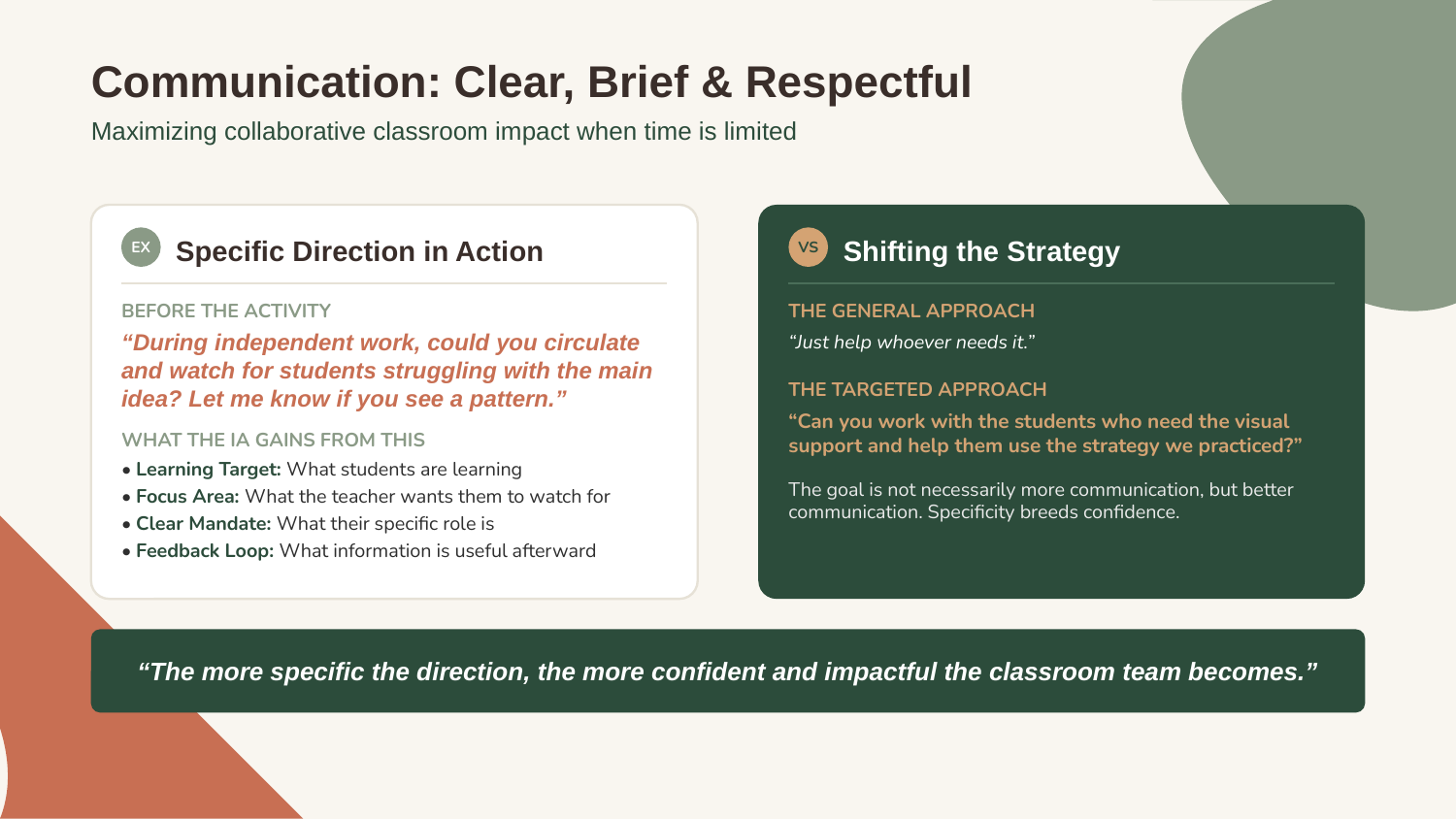

Communication: Clear, Brief & Respectful
Maximizing collaborative classroom impact when time is limited

EX
Specific Direction in Action
BEFORE THE ACTIVITY
“During independent work, could you circulate and watch for students struggling with the main idea? Let me know if you see a pattern.”
WHAT THE IA GAINS FROM THIS
• Learning Target: What students are learning
• Focus Area: What the teacher wants them to watch for
• Clear Mandate: What their specific role is
• Feedback Loop: What information is useful afterward

VS
Shifting the Strategy
THE GENERAL APPROACH
“Just help whoever needs it.”
THE TARGETED APPROACH
“Can you work with the students who need the visual support and help them use the strategy we practiced?”
The goal is not necessarily more communication, but better communication. Specificity breeds confidence.

“The more specific the direction, the more confident and impactful the classroom team becomes.”